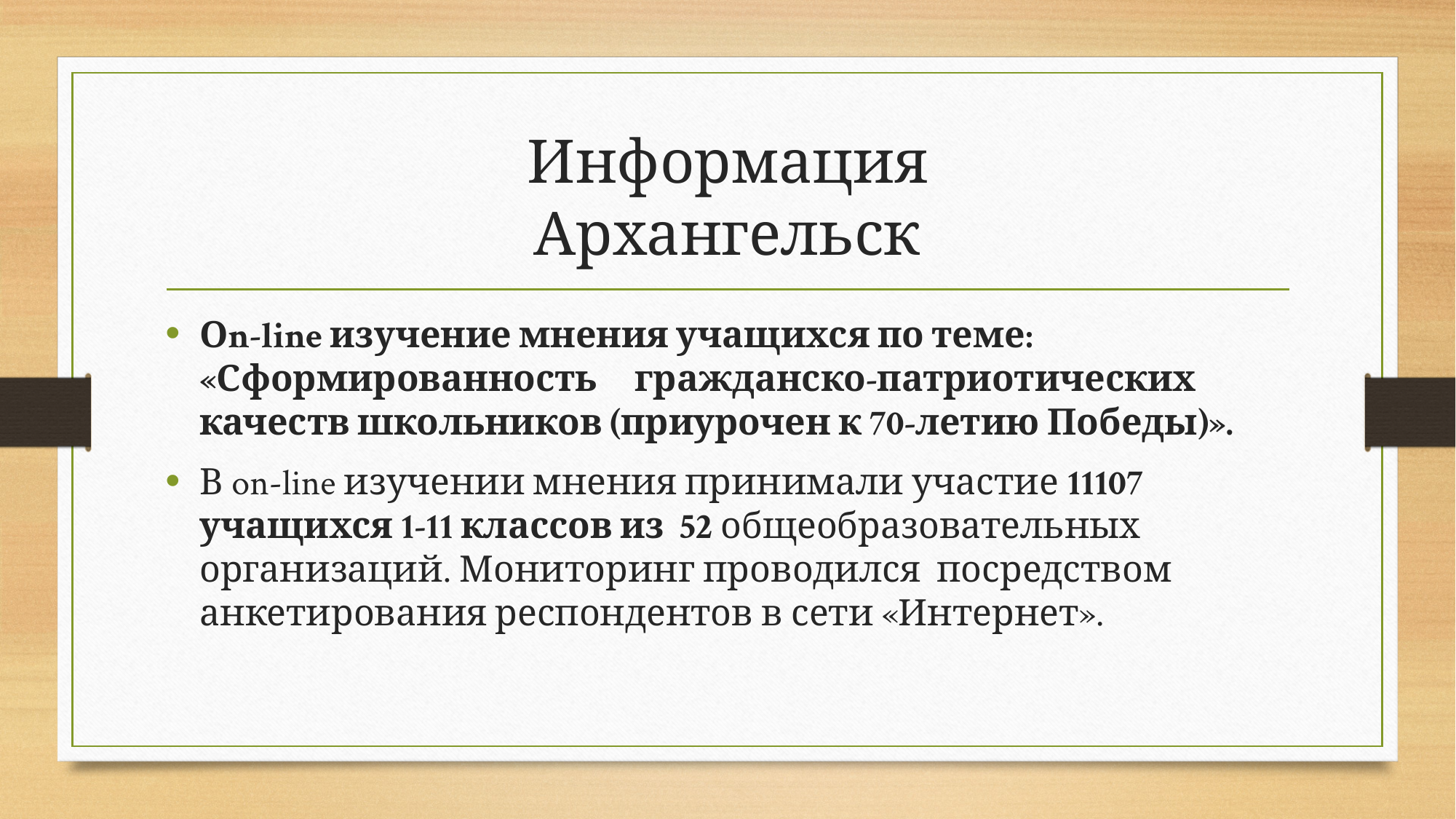

# Информация Архангельск
Оn-line изучение мнения учащихся по теме: «Сформированность     гражданско-патриотических качеств школьников (приурочен к 70-летию Победы)».
В on-line изучении мнения принимали участие 11107  учащихся 1-11 классов из  52 общеобразовательных организаций. Мониторинг проводился  посредством анкетирования респондентов в сети «Интернет».